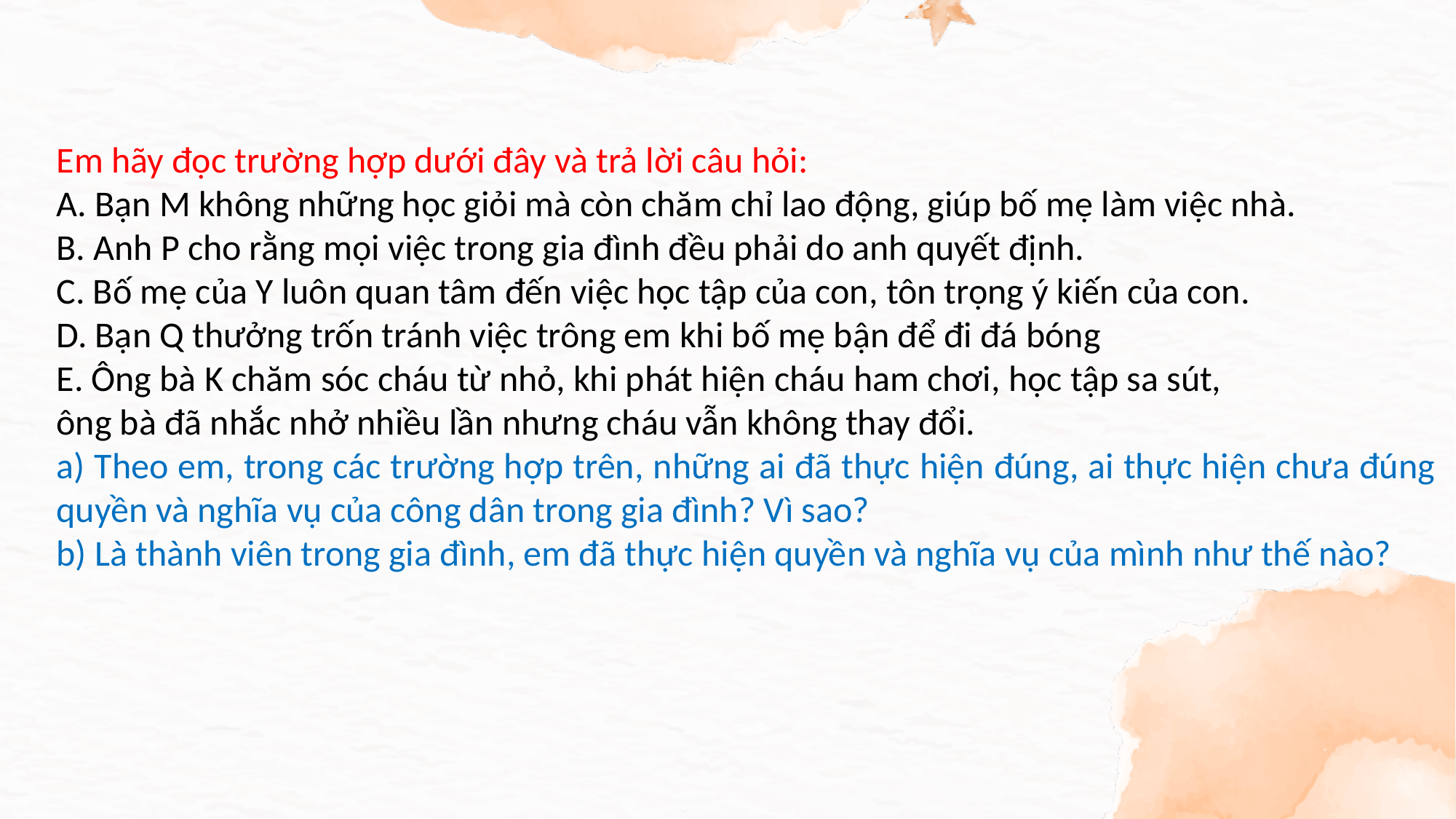

Em hãy đọc trường hợp dưới đây và trả lời câu hỏi:
A. Bạn M không những học giỏi mà còn chăm chỉ lao động, giúp bố mẹ làm việc nhà.
B. Anh P cho rằng mọi việc trong gia đình đều phải do anh quyết định.
C. Bố mẹ của Y luôn quan tâm đến việc học tập của con, tôn trọng ý kiến của con.
D. Bạn Q thưởng trốn tránh việc trông em khi bố mẹ bận để đi đá bóng
E. Ông bà K chăm sóc cháu từ nhỏ, khi phát hiện cháu ham chơi, học tập sa sút,
ông bà đã nhắc nhở nhiều lần nhưng cháu vẫn không thay đổi.
a) Theo em, trong các trường hợp trên, những ai đã thực hiện đúng, ai thực hiện chưa đúng quyền và nghĩa vụ của công dân trong gia đình? Vì sao?
b) Là thành viên trong gia đình, em đã thực hiện quyền và nghĩa vụ của mình như thế nào?